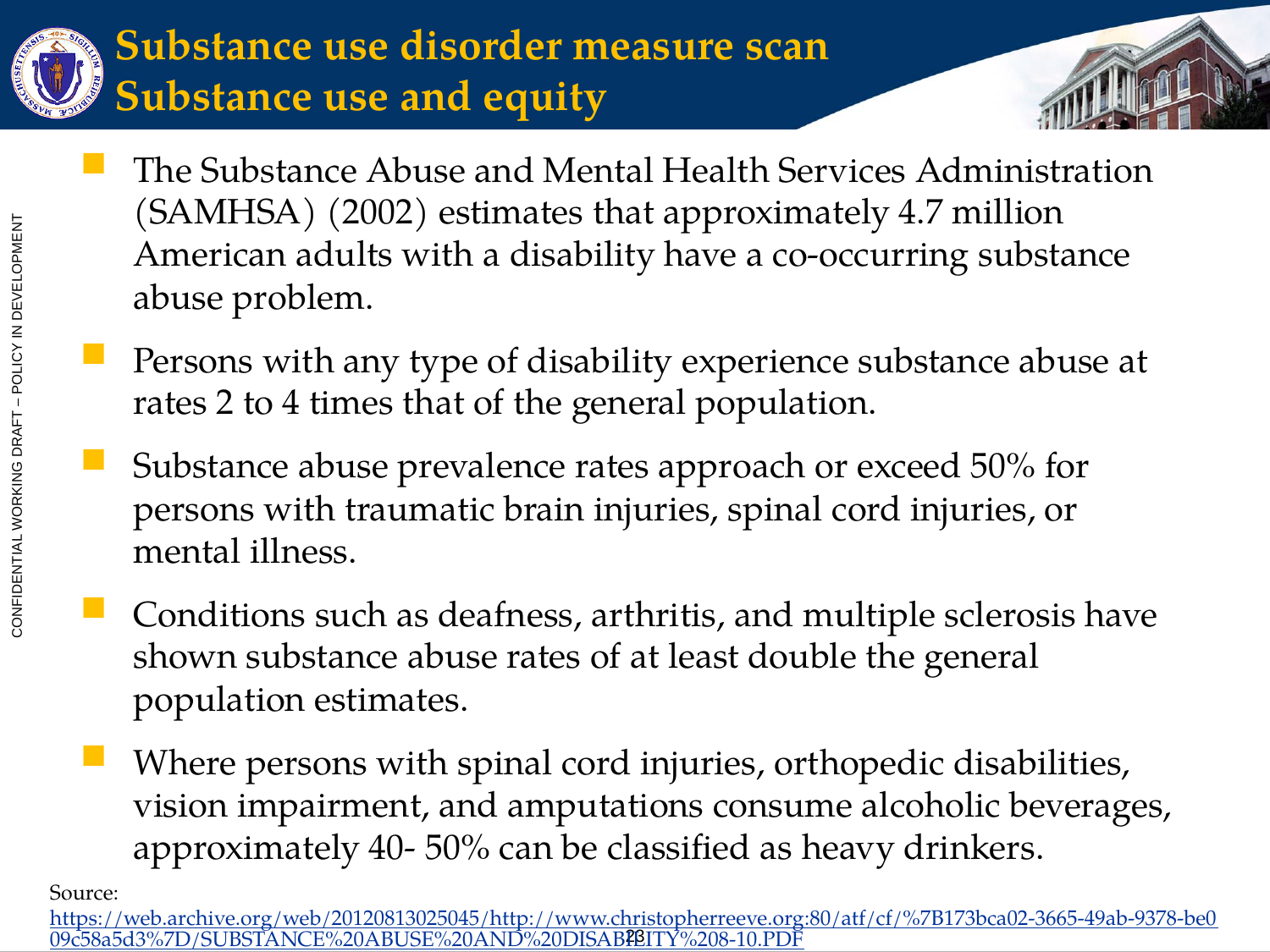

# Substance use disorder measure scan Substance use and equity
The Substance Abuse and Mental Health Services Administration (SAMHSA) (2002) estimates that approximately 4.7 million American adults with a disability have a co-occurring substance abuse problem.
Persons with any type of disability experience substance abuse at rates 2 to 4 times that of the general population.
Substance abuse prevalence rates approach or exceed 50% for persons with traumatic brain injuries, spinal cord injuries, or mental illness.
Conditions such as deafness, arthritis, and multiple sclerosis have shown substance abuse rates of at least double the general population estimates.
Where persons with spinal cord injuries, orthopedic disabilities, vision impairment, and amputations consume alcoholic beverages, approximately 40- 50% can be classified as heavy drinkers.
Source: https://web.archive.org/web/20120813025045/http://www.christopherreeve.org:80/atf/cf/%7B173bca02-3665-49ab-9378-be009c58a5d3%7D/SUBSTANCE%20ABUSE%20AND%20DISABILITY%208-10.PDF